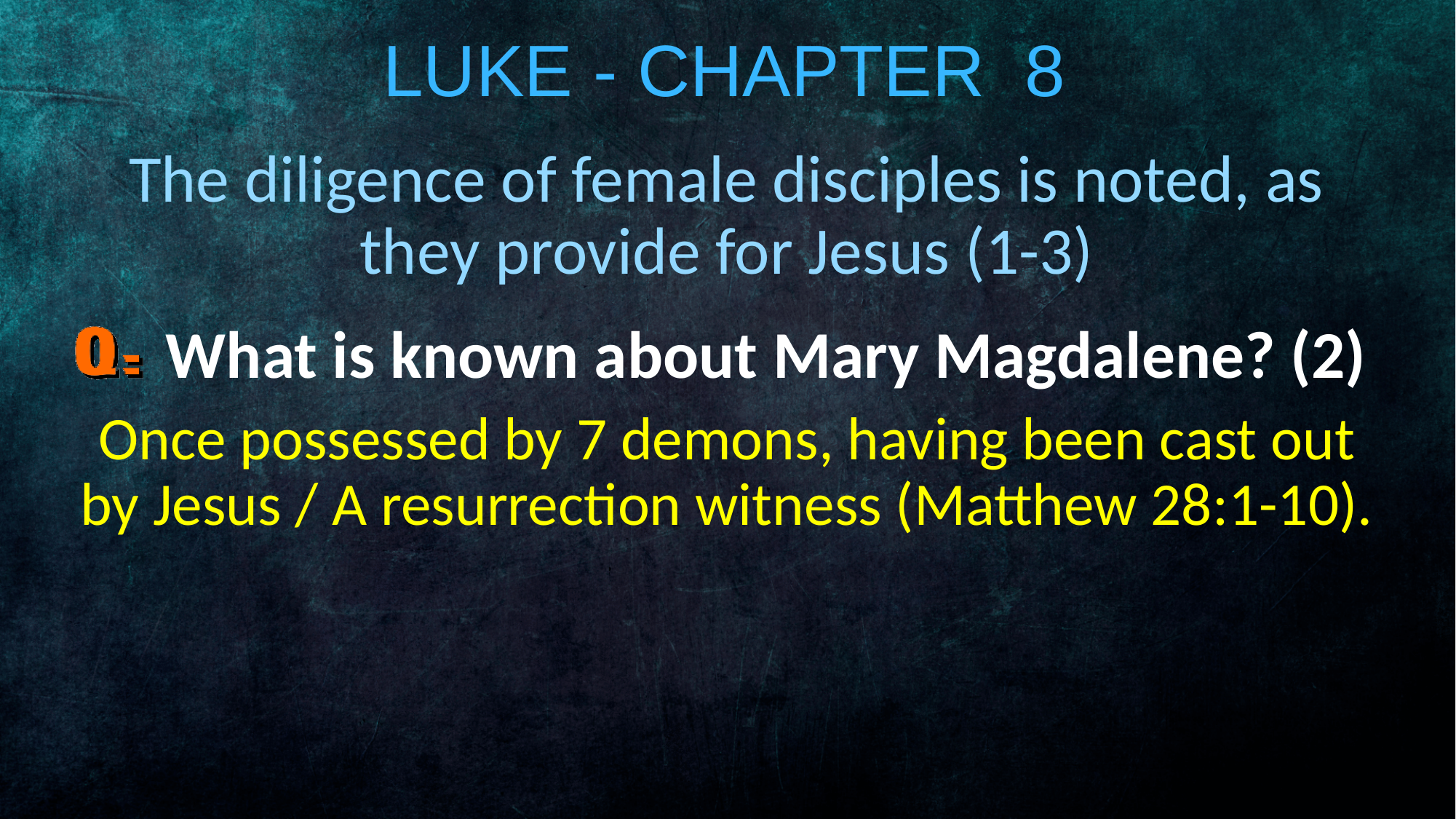

# Luke - Chapter  8
The diligence of female disciples is noted, as they provide for Jesus (1-3)

What is known about Mary Magdalene? (2)
Once possessed by 7 demons, having been cast out by Jesus / A resurrection witness (Matthew 28:1-10).